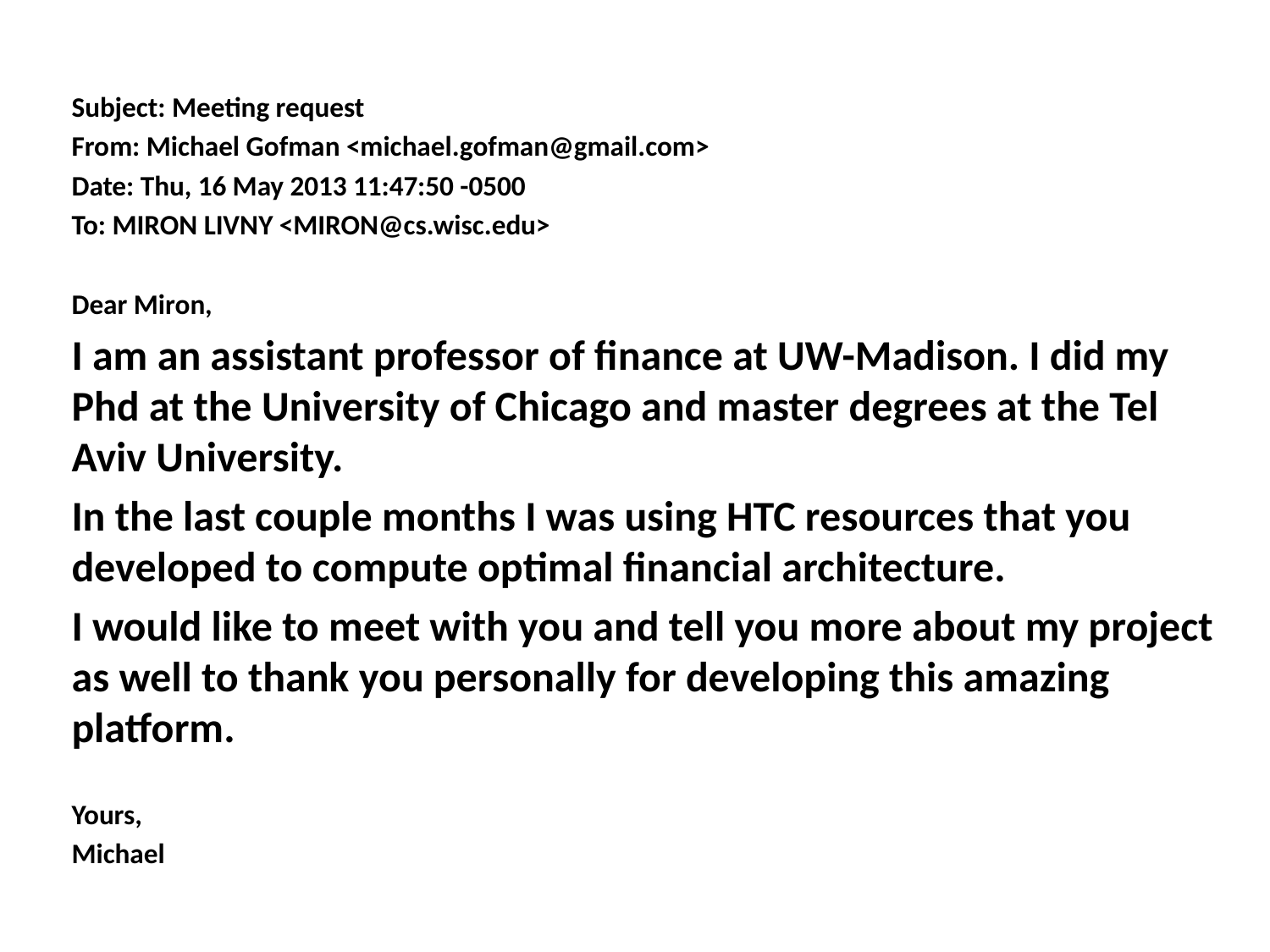

Subject: Meeting request
From: Michael Gofman <michael.gofman@gmail.com>
Date: Thu, 16 May 2013 11:47:50 -0500
To: MIRON LIVNY <MIRON@cs.wisc.edu>

Dear Miron,
I am an assistant professor of finance at UW-Madison. I did my Phd at the University of Chicago and master degrees at the Tel Aviv University.
In the last couple months I was using HTC resources that you developed to compute optimal financial architecture.
I would like to meet with you and tell you more about my project as well to thank you personally for developing this amazing platform.

Yours,
Michael